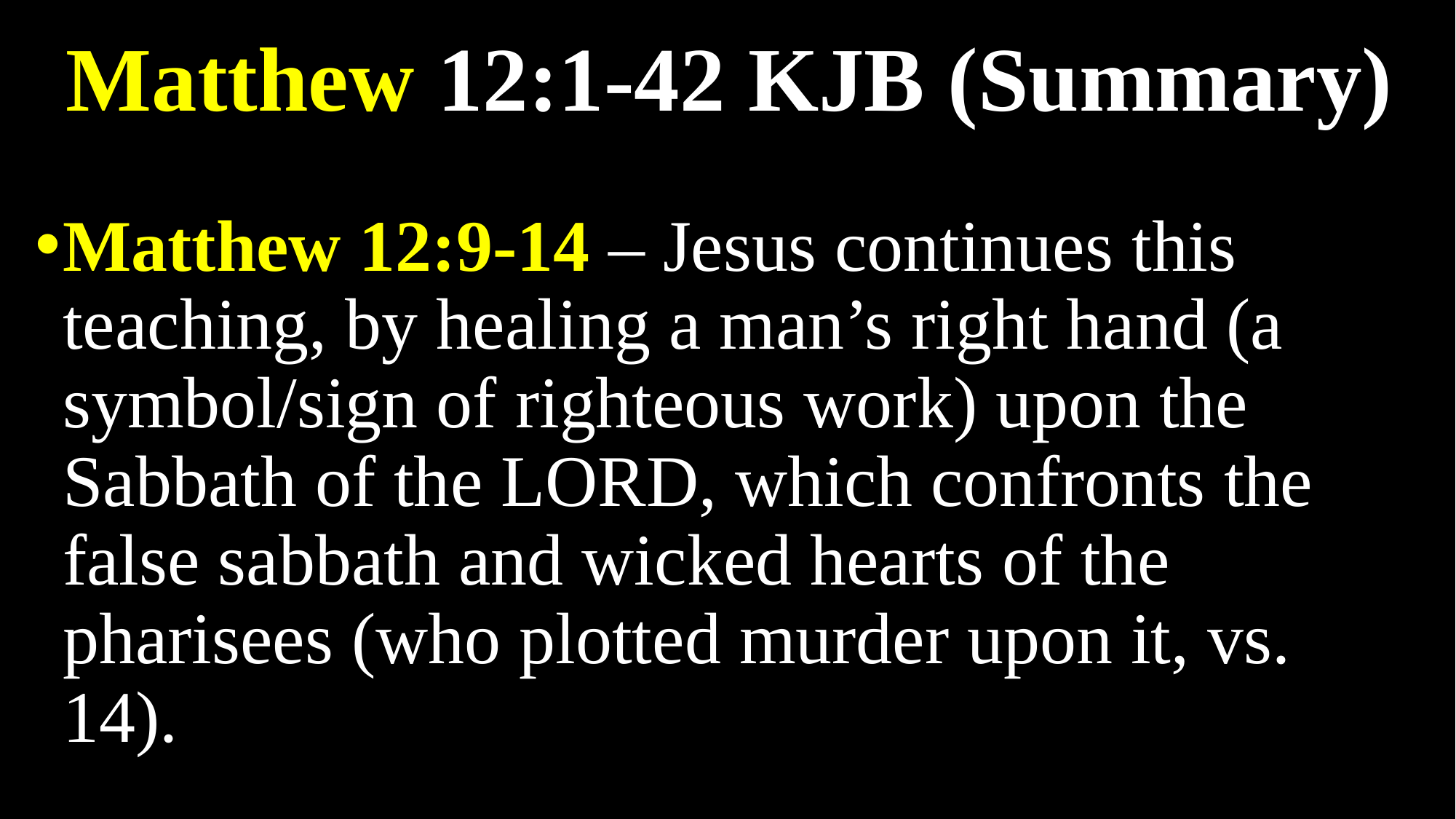

# Matthew 12:1-42 KJB (Summary)
Matthew 12:9-14 – Jesus continues this teaching, by healing a man’s right hand (a symbol/sign of righteous work) upon the Sabbath of the LORD, which confronts the false sabbath and wicked hearts of the pharisees (who plotted murder upon it, vs. 14).